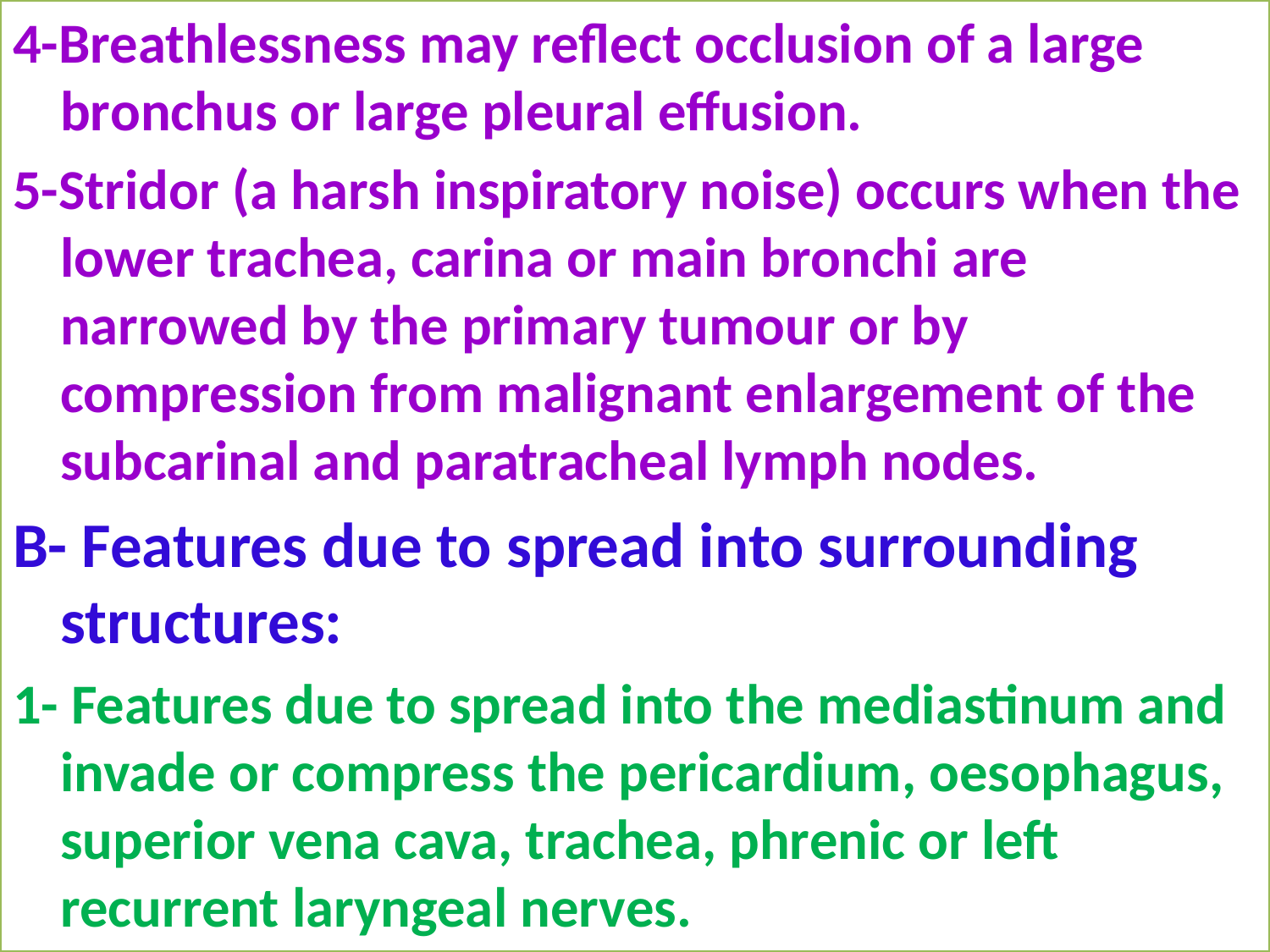

4-Breathlessness may reflect occlusion of a large bronchus or large pleural effusion.
5-Stridor (a harsh inspiratory noise) occurs when the lower trachea, carina or main bronchi are narrowed by the primary tumour or by compression from malignant enlargement of the subcarinal and paratracheal lymph nodes.
B- Features due to spread into surrounding structures:
1- Features due to spread into the mediastinum and invade or compress the pericardium, oesophagus, superior vena cava, trachea, phrenic or left recurrent laryngeal nerves.